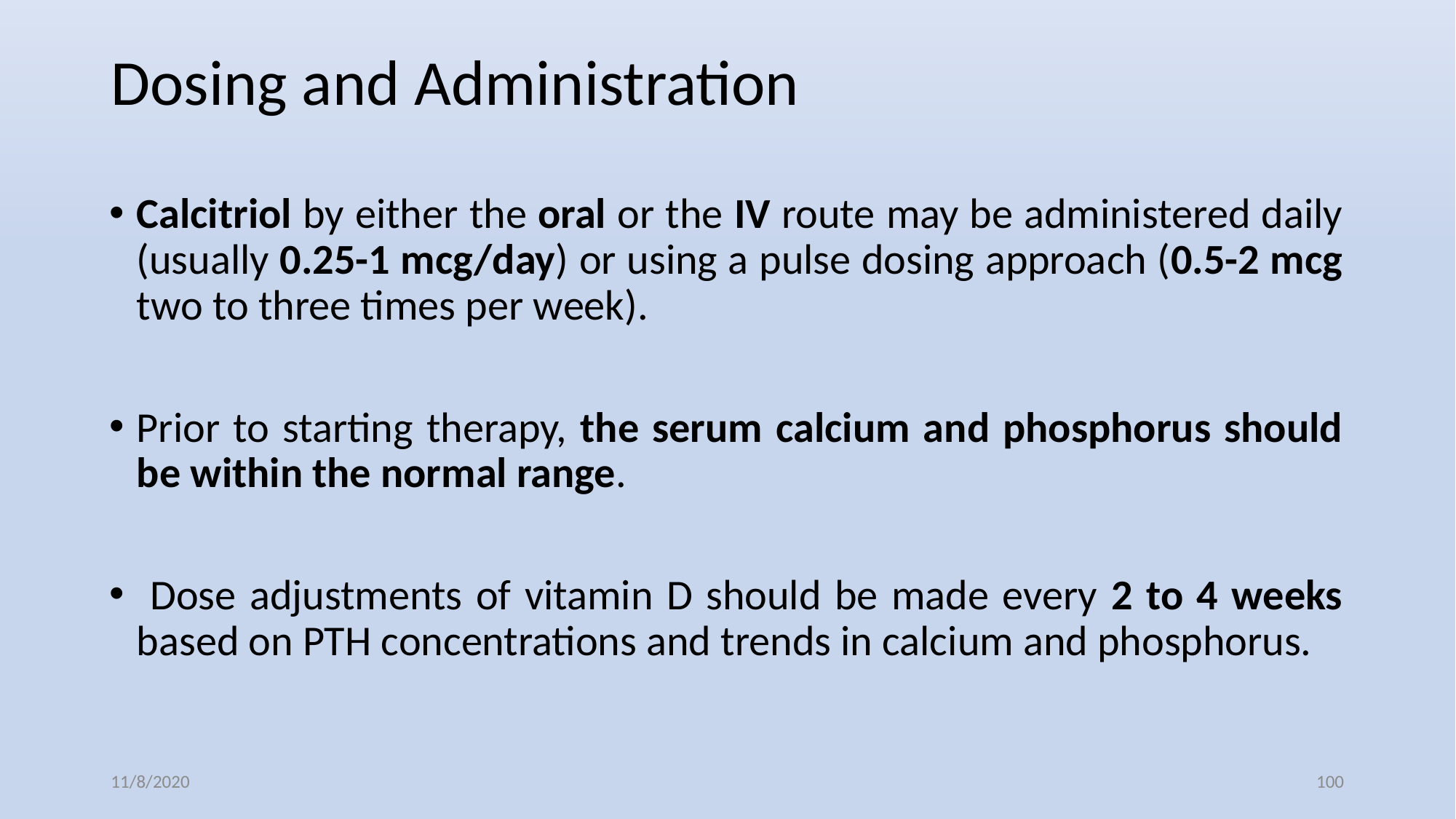

# Dosing and Administration
Calcitriol by either the oral or the IV route may be administered daily (usually 0.25-1 mcg/day) or using a pulse dosing approach (0.5-2 mcg two to three times per week).

Prior to starting therapy, the serum calcium and phosphorus should be within the normal range.

 Dose adjustments of vitamin D should be made every 2 to 4 weeks based on PTH concentrations and trends in calcium and phosphorus.

11/8/2020

100